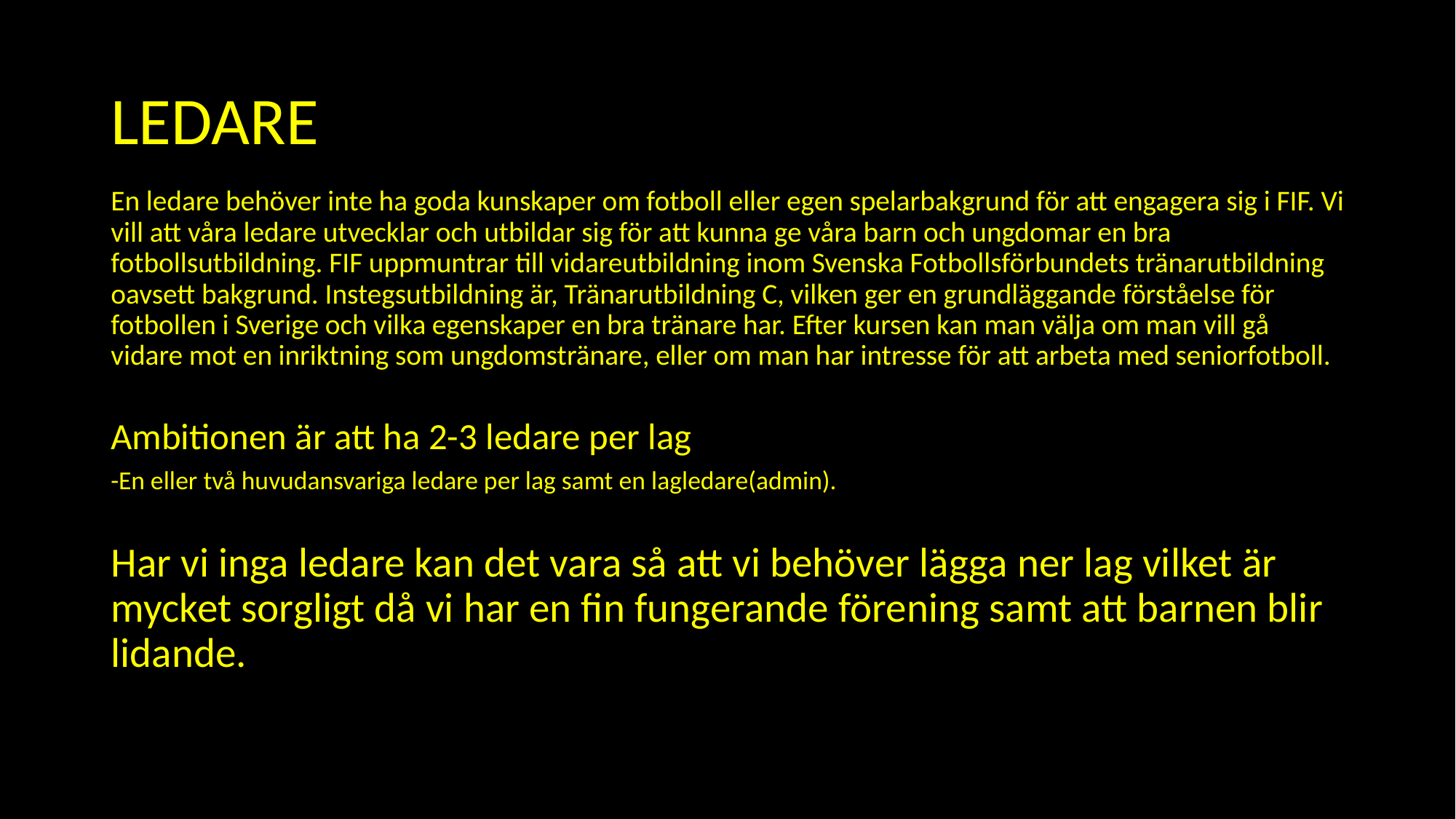

# LEDARE
En ledare behöver inte ha goda kunskaper om fotboll eller egen spelarbakgrund för att engagera sig i FIF. Vi vill att våra ledare utvecklar och utbildar sig för att kunna ge våra barn och ungdomar en bra fotbollsutbildning. FIF uppmuntrar till vidareutbildning inom Svenska Fotbollsförbundets tränarutbildning oavsett bakgrund. Instegsutbildning är, Tränarutbildning C, vilken ger en grundläggande förståelse för fotbollen i Sverige och vilka egenskaper en bra tränare har. Efter kursen kan man välja om man vill gå vidare mot en inriktning som ungdomstränare, eller om man har intresse för att arbeta med seniorfotboll.

Ambitionen är att ha 2-3 ledare per lag
-En eller två huvudansvariga ledare per lag samt en lagledare(admin).

Har vi inga ledare kan det vara så att vi behöver lägga ner lag vilket är mycket sorgligt då vi har en fin fungerande förening samt att barnen blir lidande.